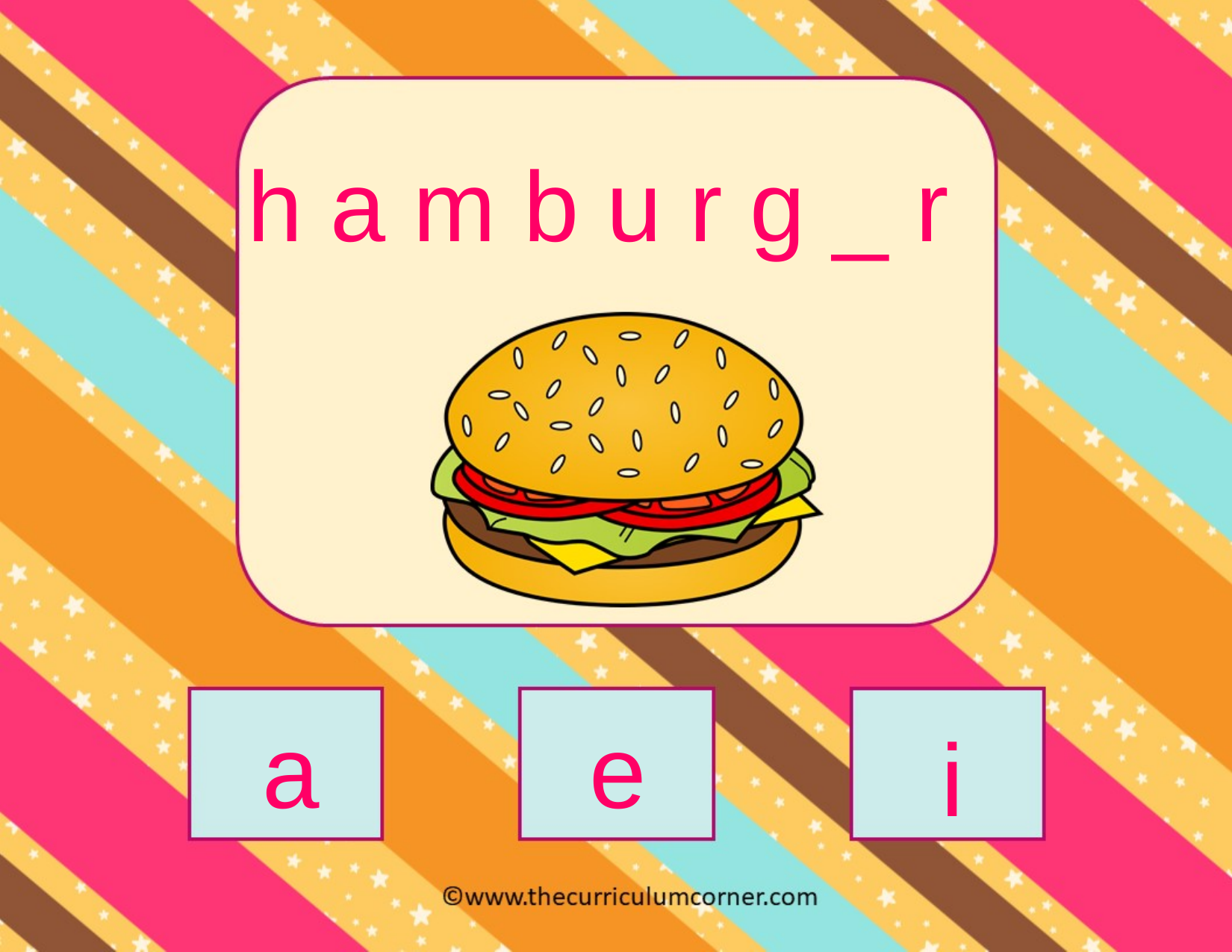

h a m b u r g _ r
a
e
i